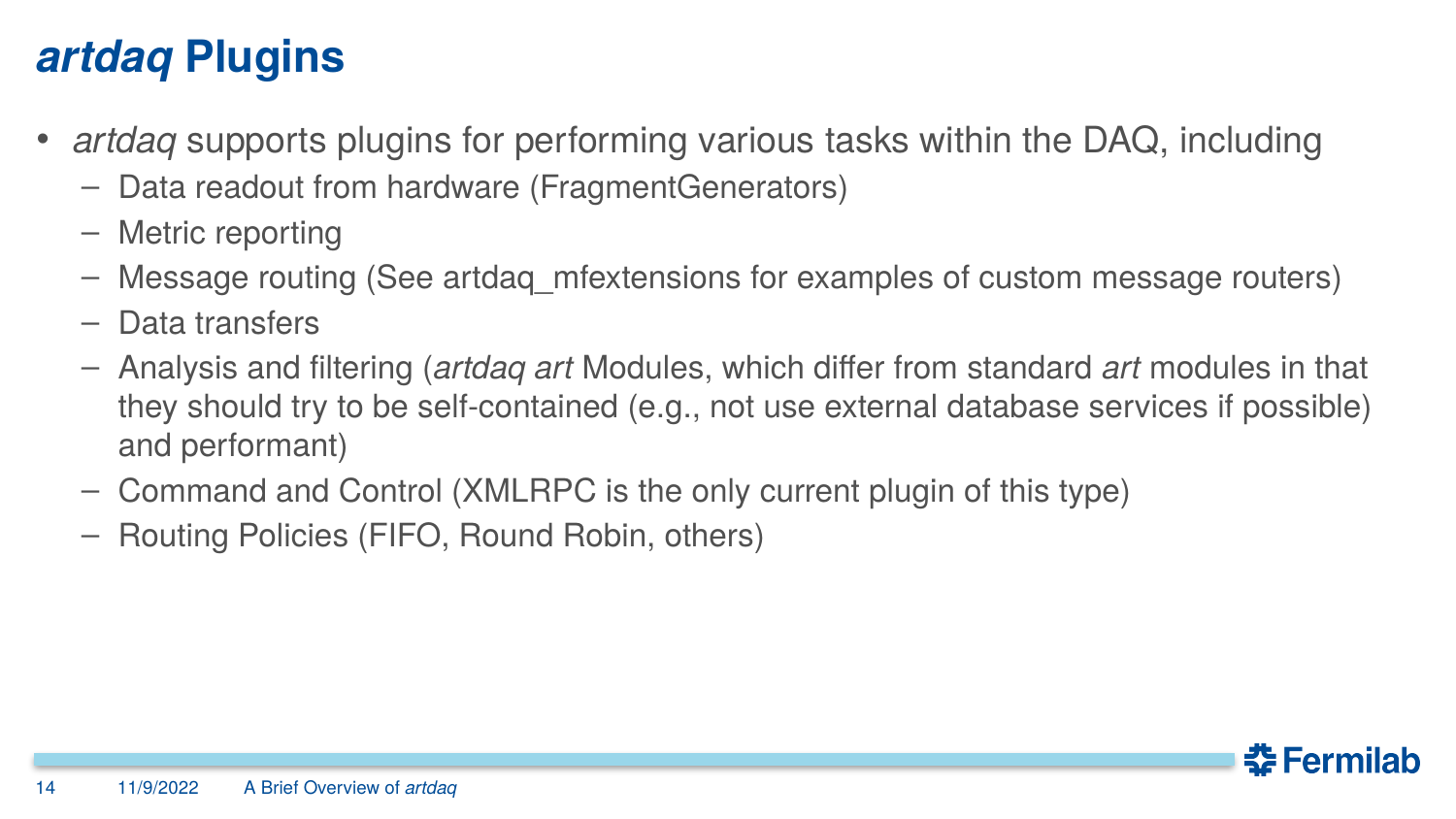

# artdaq Plugins
artdaq supports plugins for performing various tasks within the DAQ, including
Data readout from hardware (FragmentGenerators)
Metric reporting
Message routing (See artdaq_mfextensions for examples of custom message routers)
Data transfers
Analysis and filtering (artdaq art Modules, which differ from standard art modules in that they should try to be self-contained (e.g., not use external database services if possible) and performant)
Command and Control (XMLRPC is the only current plugin of this type)
Routing Policies (FIFO, Round Robin, others)
14
11/9/2022
A Brief Overview of artdaq